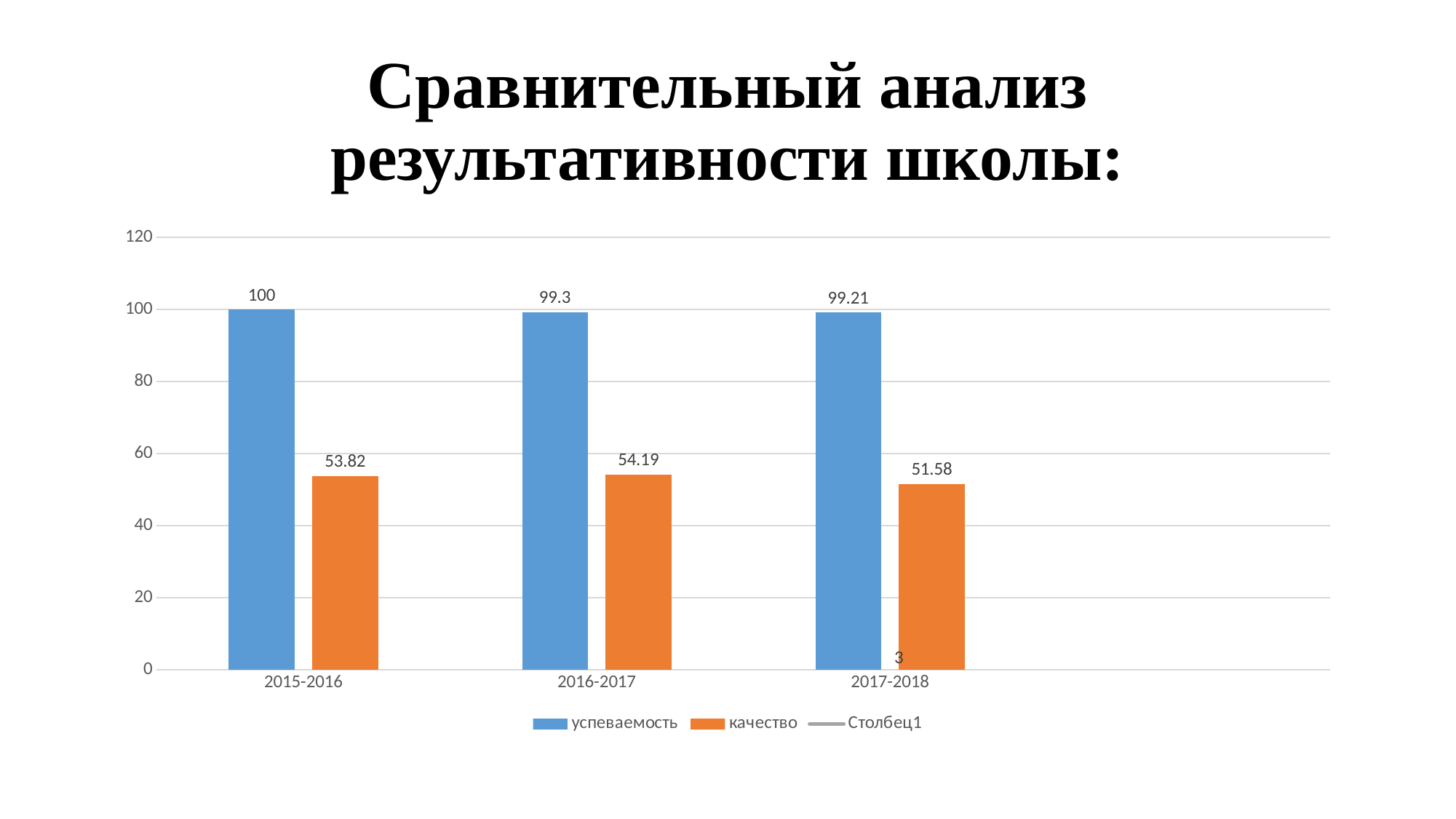

# Сравнительный анализ результативности школы:

### Chart

| Category | успеваемость | качество | Столбец1 |
|---|---|---|---|
| 2015-2016 | 100.0 | 53.82 | None |
| 2016-2017 | 99.3 | 54.19 | None |
| 2017-2018 | 99.21 | 51.58 | 3.0 |